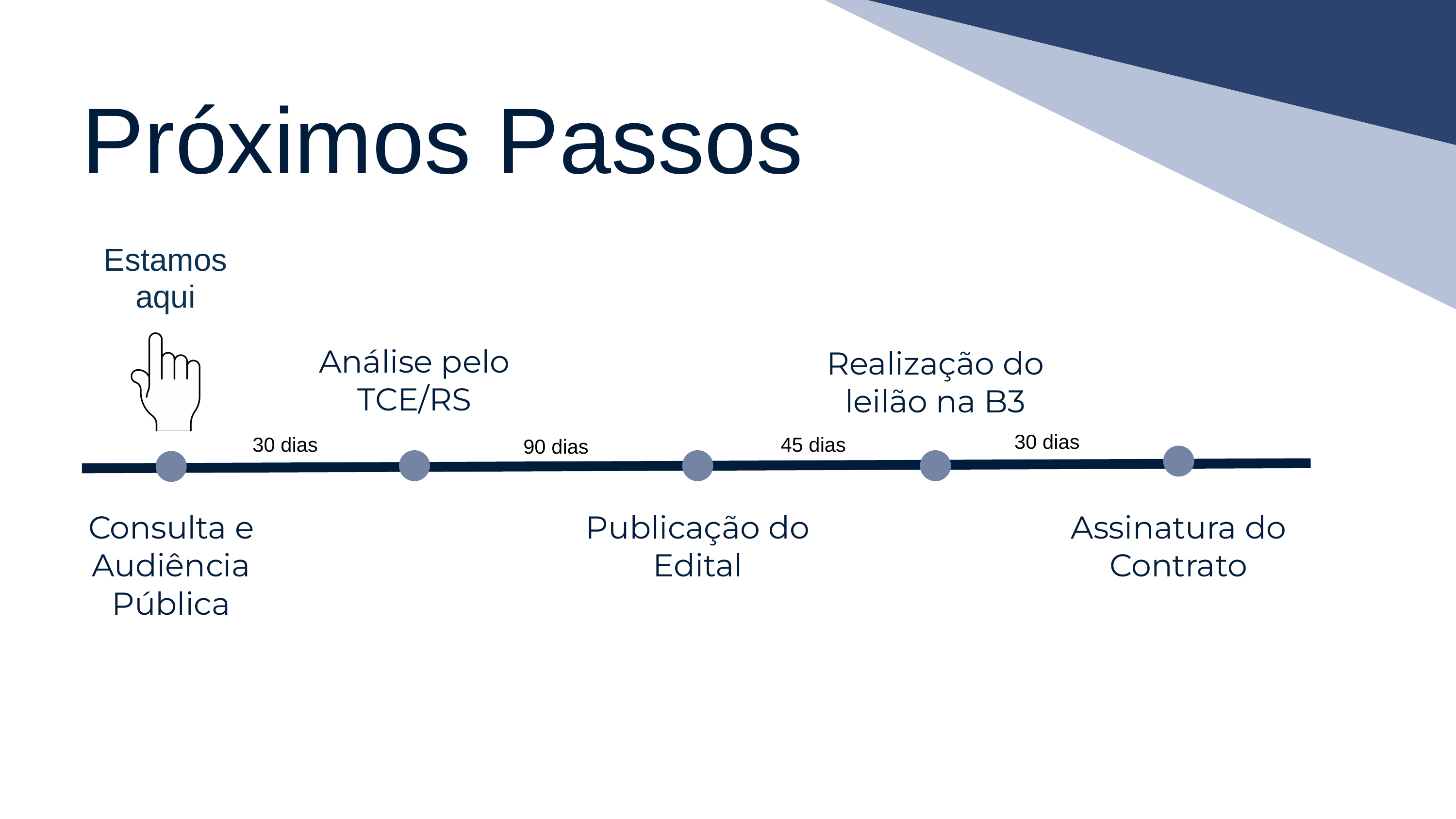

Próximos Passos
Estamos
aqui

Análise pelo TCE/RS
Realização do leilão na B3
30 dias
45 dias
30 dias
90 dias

Consulta e Audiência Pública
Publicação do Edital
Assinatura do Contrato